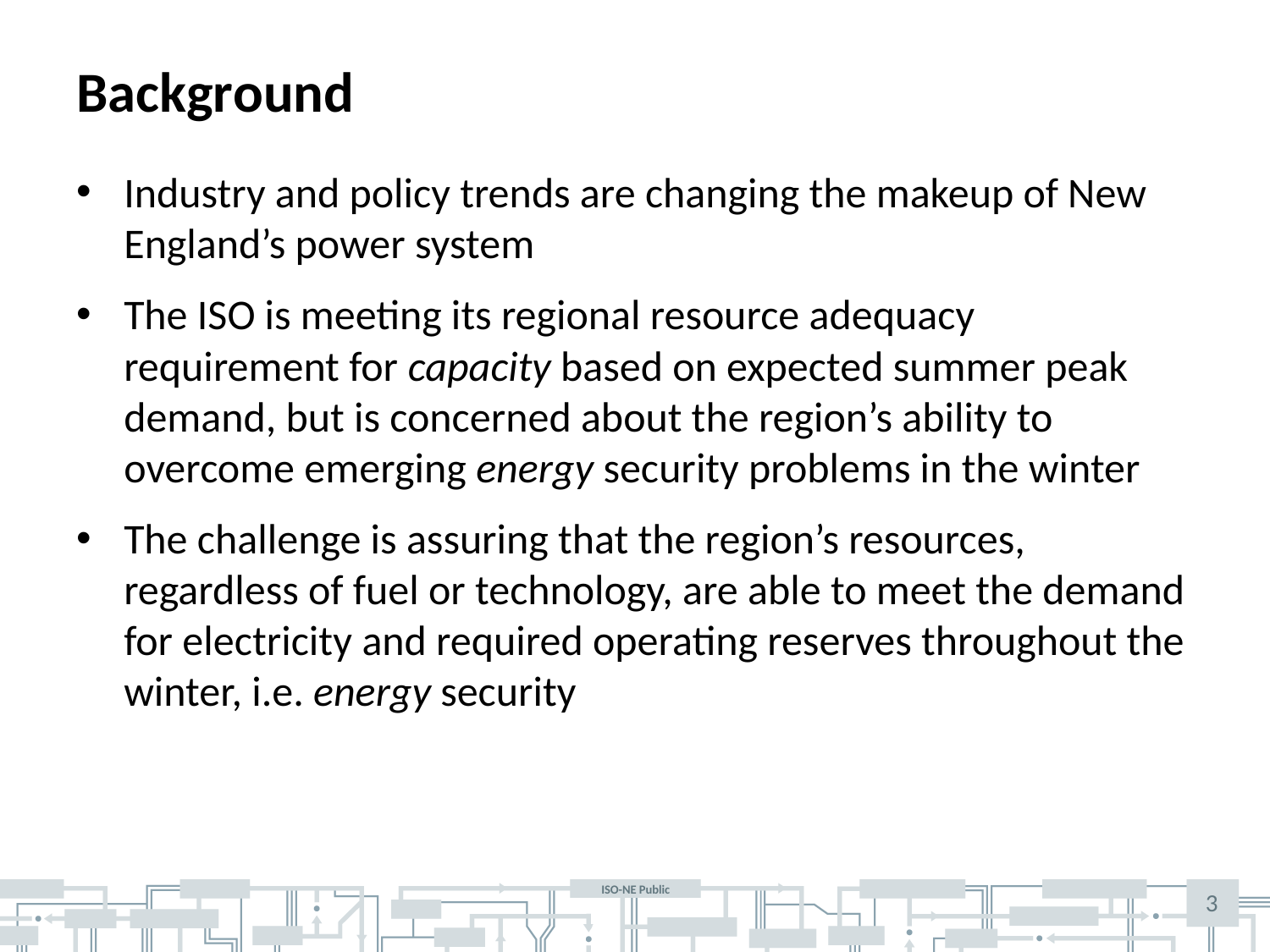

# Background
Industry and policy trends are changing the makeup of New England’s power system
The ISO is meeting its regional resource adequacy requirement for capacity based on expected summer peak demand, but is concerned about the region’s ability to overcome emerging energy security problems in the winter
The challenge is assuring that the region’s resources, regardless of fuel or technology, are able to meet the demand for electricity and required operating reserves throughout the winter, i.e. energy security

3